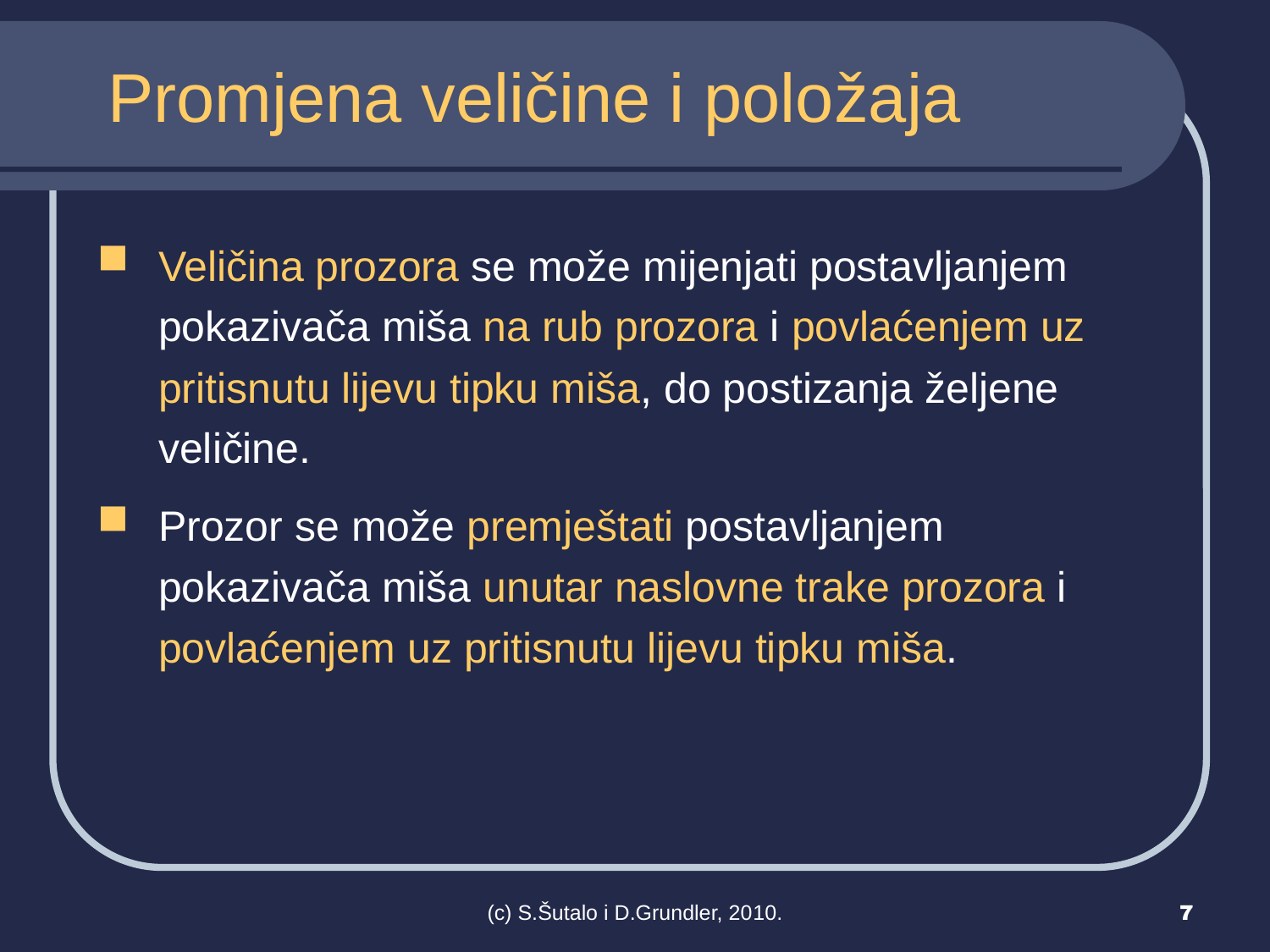

# Promjena veličine i položaja
Veličina prozora se može mijenjati postavljanjem pokazivača miša na rub prozora i povlaćenjem uz pritisnutu lijevu tipku miša, do postizanja željene veličine.
Prozor se može premještati postavljanjem pokazivača miša unutar naslovne trake prozora i povlaćenjem uz pritisnutu lijevu tipku miša.
(c) S.Šutalo i D.Grundler, 2010.
7